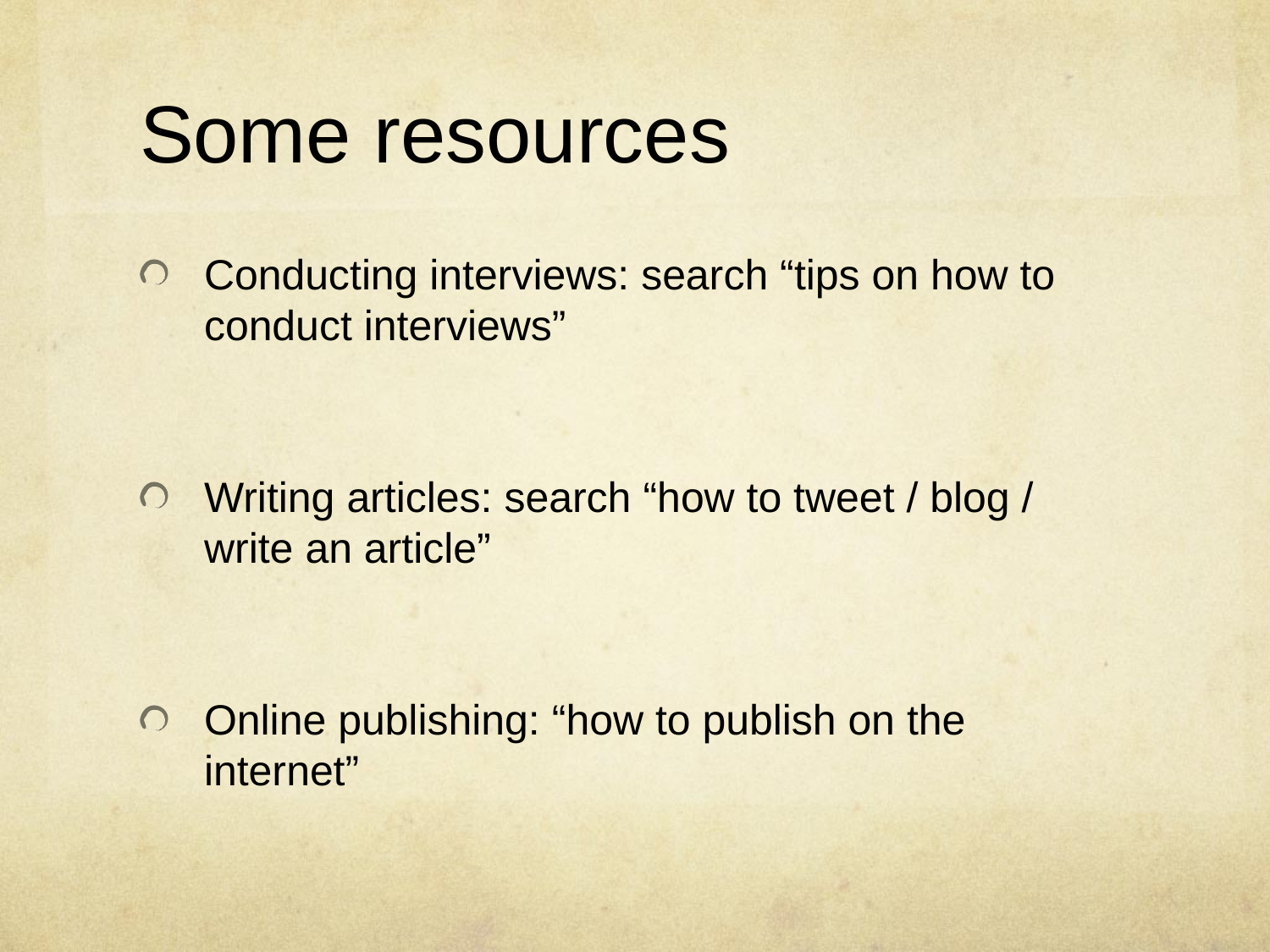

# Some resources
Conducting interviews: search “tips on how to conduct interviews”

Writing articles: search “how to tweet / blog / write an article”

Online publishing: “how to publish on the internet”